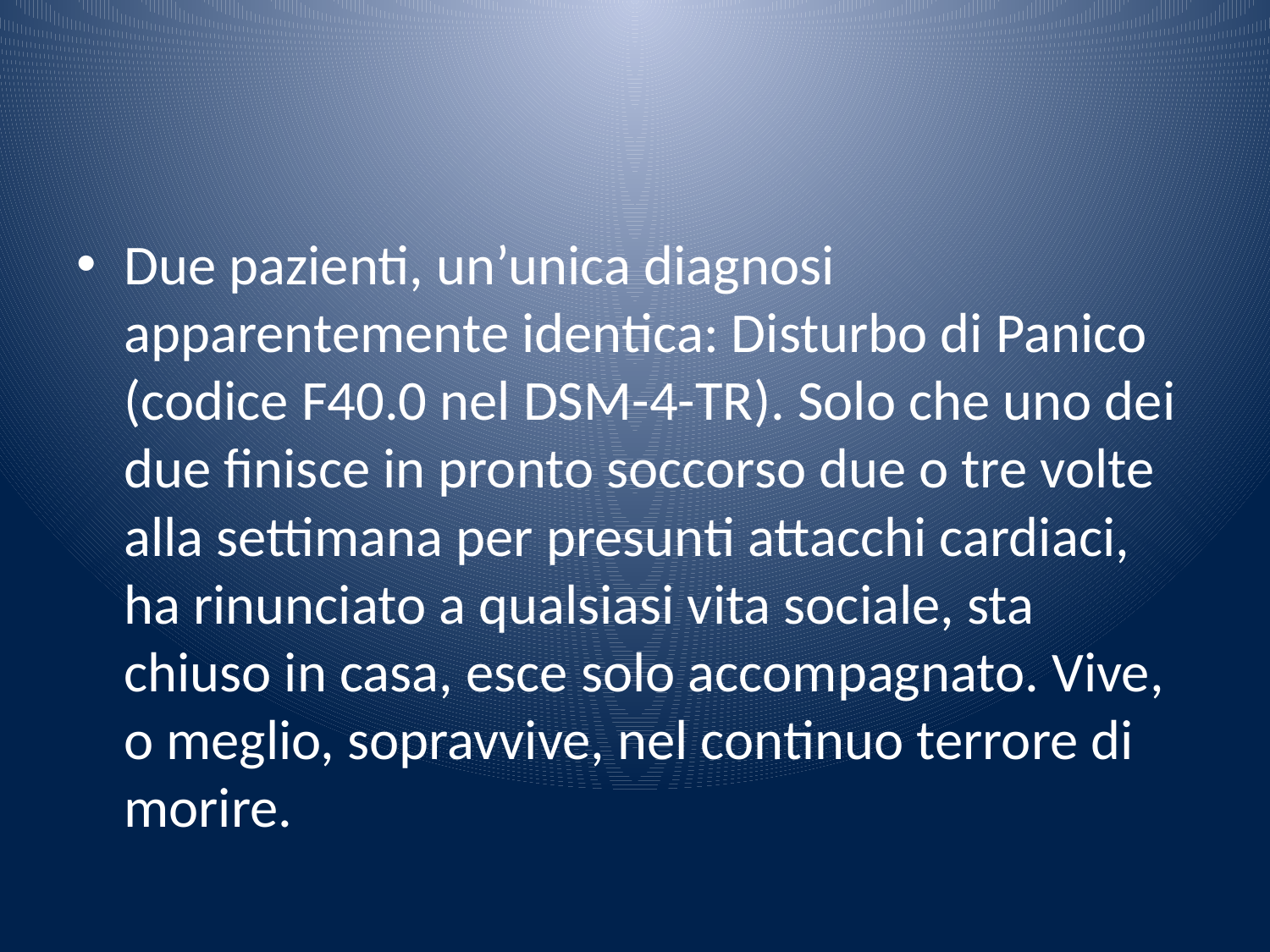

#
Due pazienti, un’unica diagnosi apparentemente identica: Disturbo di Panico (codice F40.0 nel DSM-4-TR). Solo che uno dei due finisce in pronto soccorso due o tre volte alla settimana per presunti attacchi cardiaci, ha rinunciato a qualsiasi vita sociale, sta chiuso in casa, esce solo accompagnato. Vive, o meglio, sopravvive, nel continuo terrore di morire.